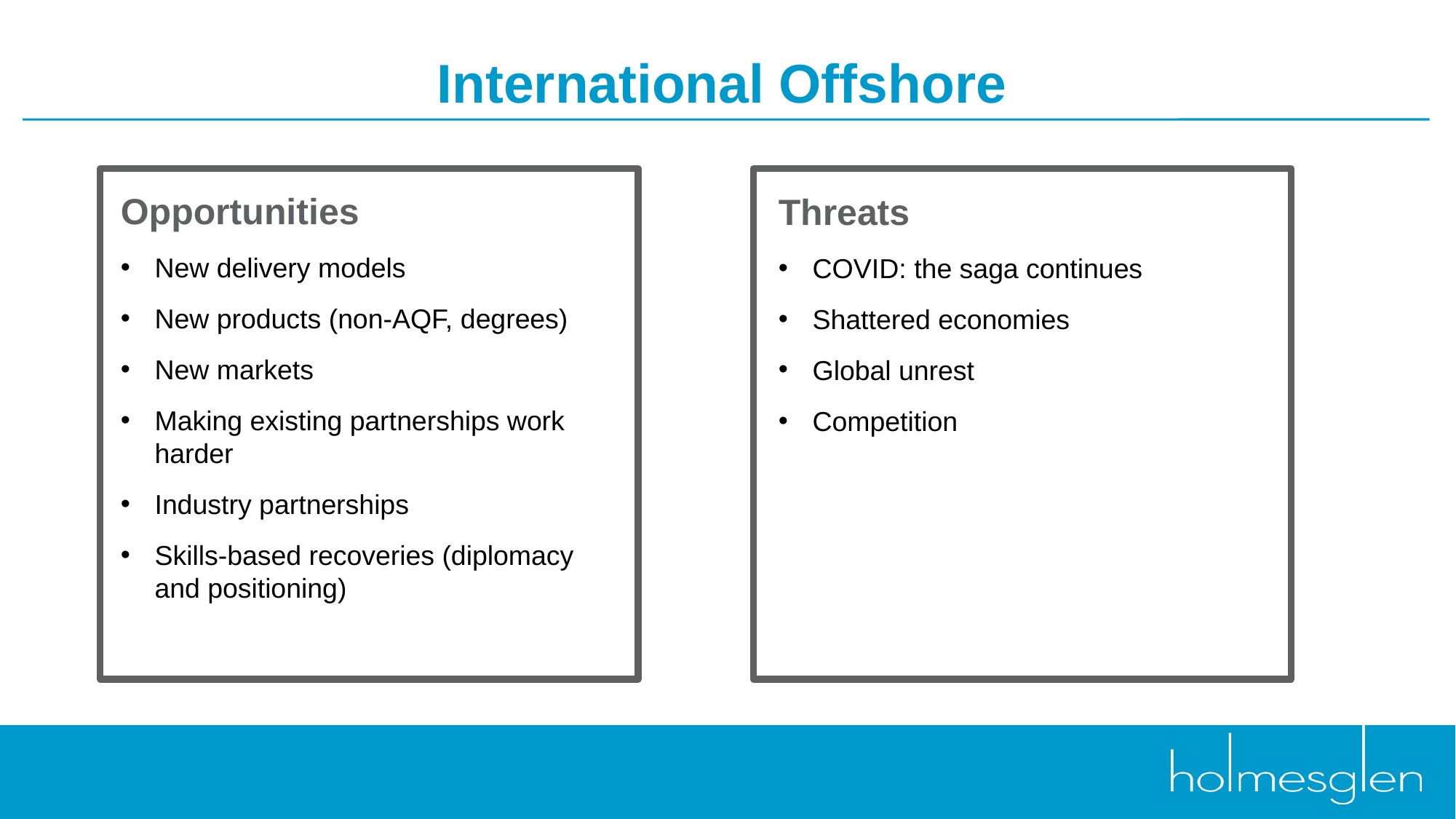

# International Offshore

Opportunities

New delivery models
New products (non-AQF, degrees)
New markets
Making existing partnerships work harder
Industry partnerships
Skills-based recoveries (diplomacy and positioning)

Threats

COVID: the saga continues
Shattered economies
Global unrest
Competition